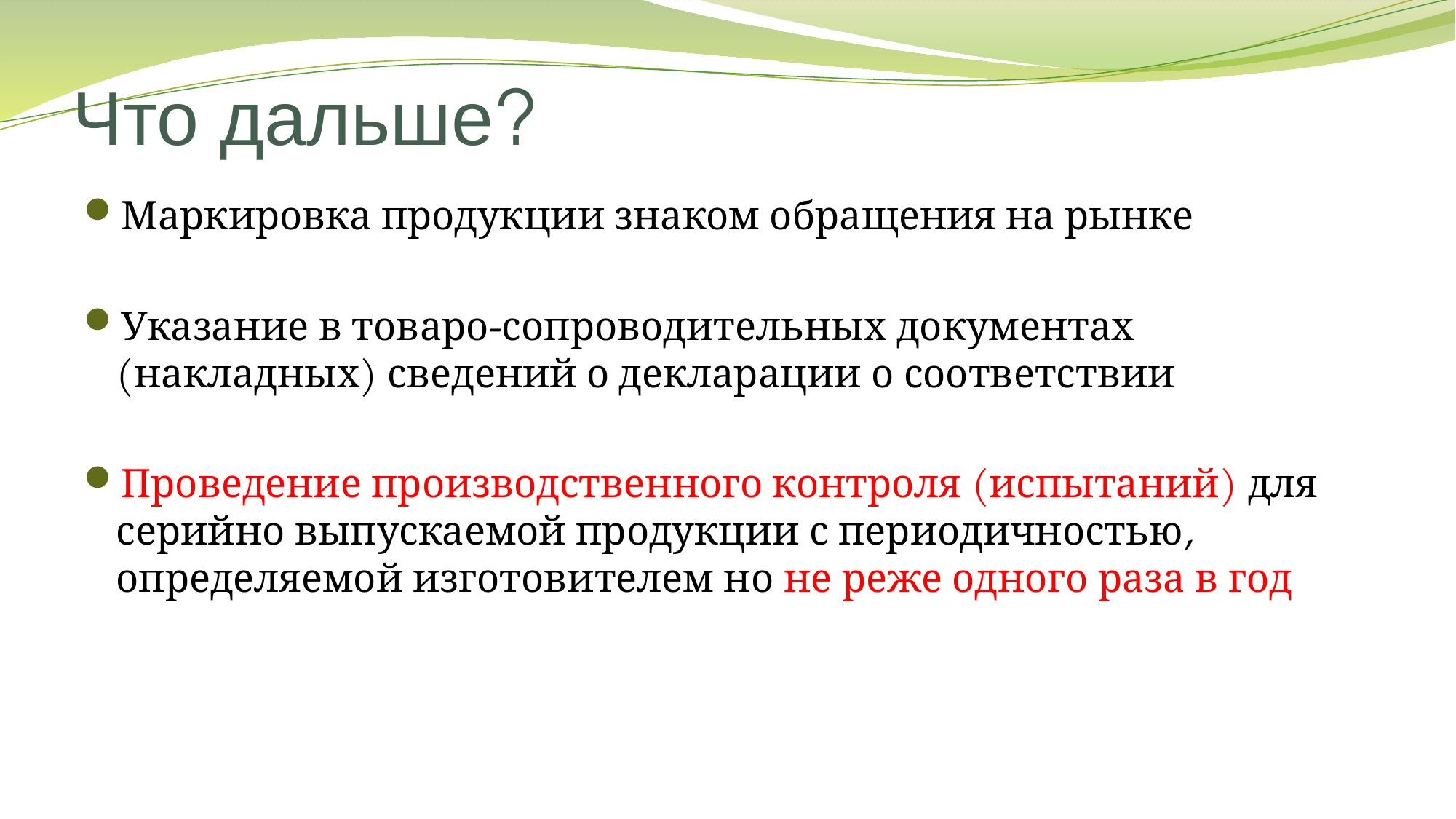

# Что дальше?
Маркировка продукции знаком обращения на рынке

Указание в товаро-сопроводительных документах (накладных) сведений о декларации о соответствии

Проведение производственного контроля (испытаний) для серийно выпускаемой продукции с периодичностью, определяемой изготовителем но не реже одного раза в год